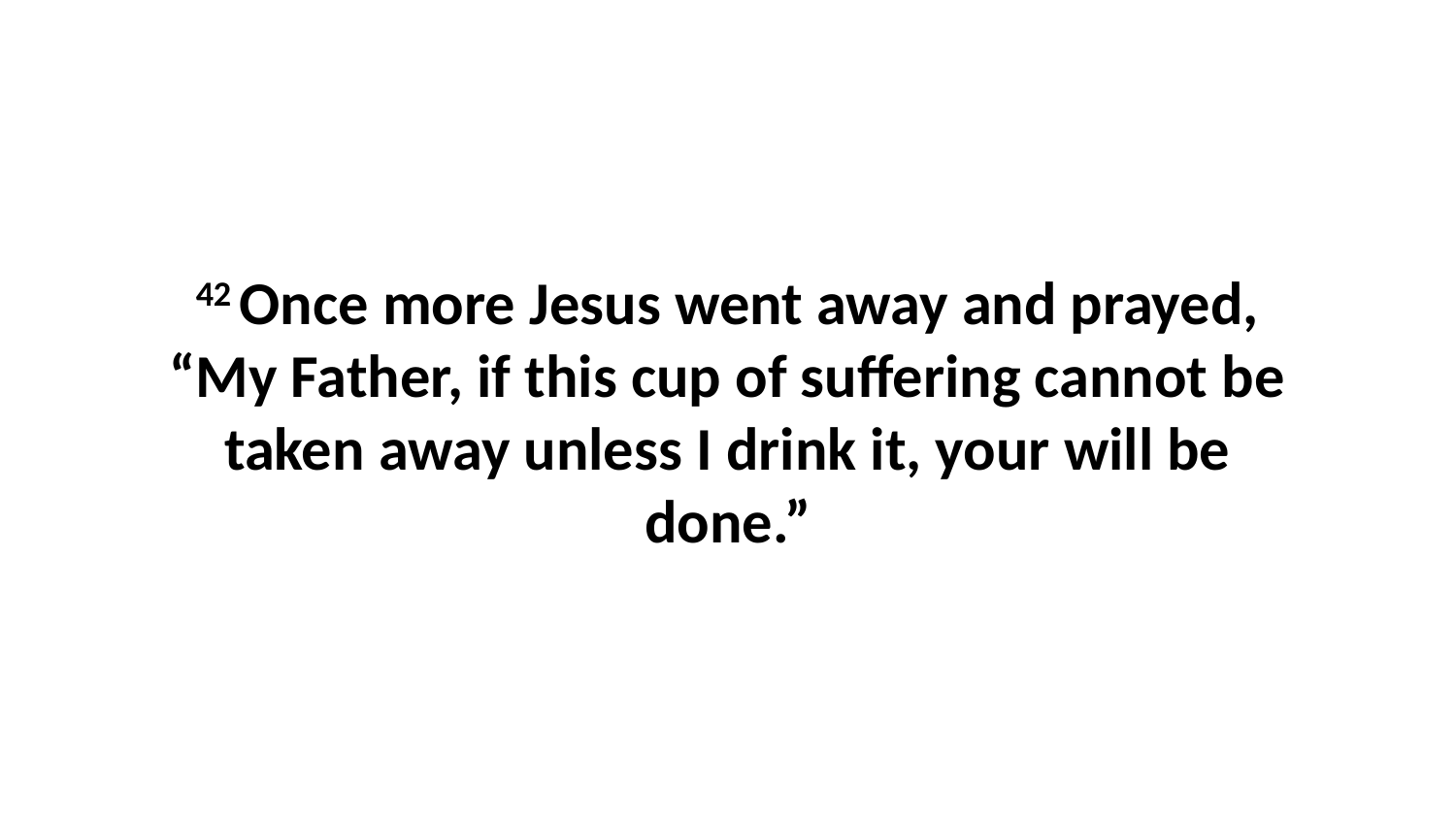

42 Once more Jesus went away and prayed, “My Father, if this cup of suffering cannot be taken away unless I drink it, your will be done.”